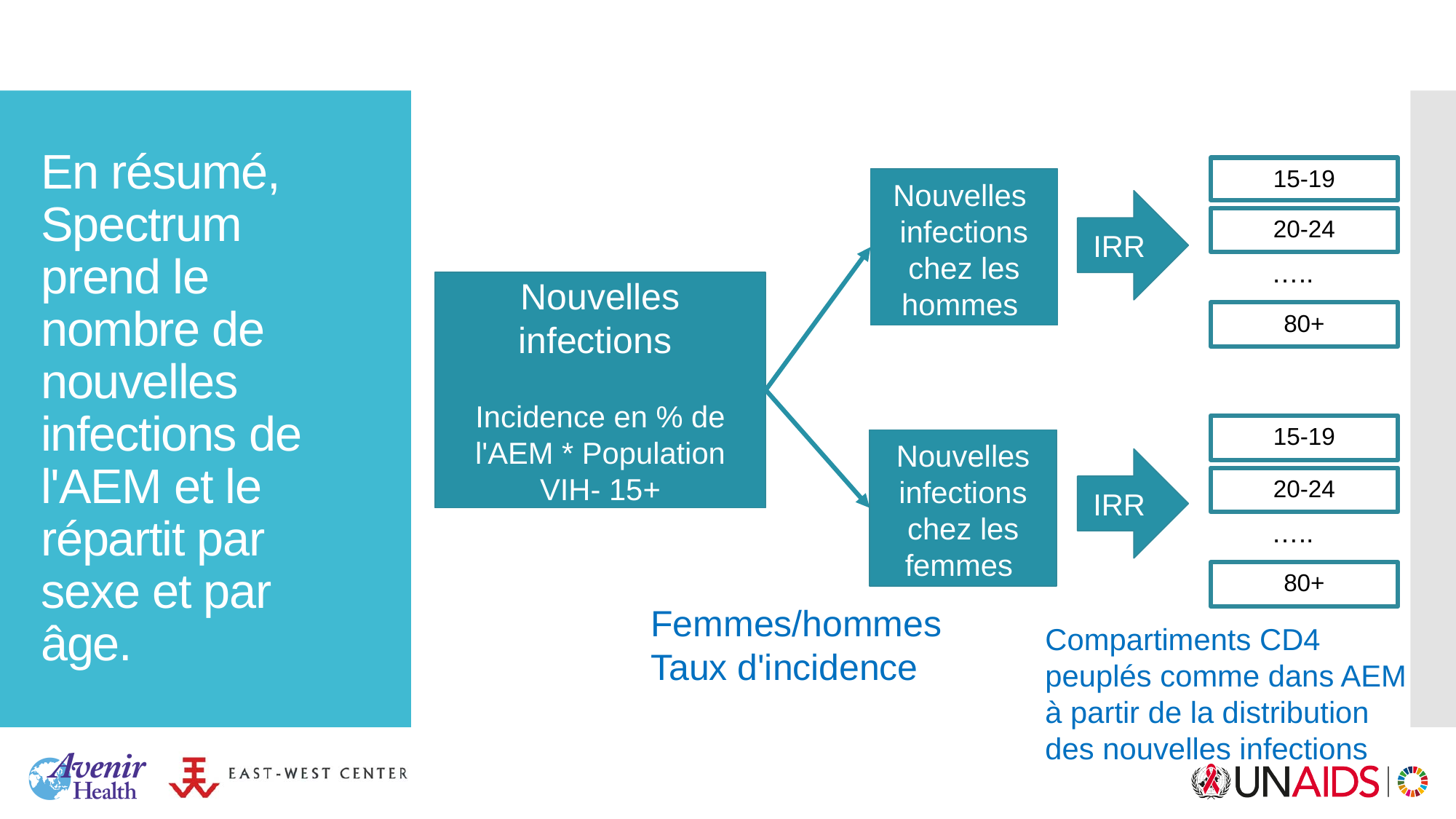

# En résumé, Spectrum prend le nombre de nouvelles infections de l'AEM et le répartit par sexe et par âge.
15-19
20-24
…..
80+

Nouvelles
infections chez les hommes

IRR
Nouvelles infections

Incidence en % de l'AEM * Population VIH- 15+
15-19
20-24
…..
80+

Nouvelles infections chez les femmes

IRR
Femmes/hommes
Taux d'incidence
Compartiments CD4 peuplés comme dans AEM à partir de la distribution des nouvelles infections